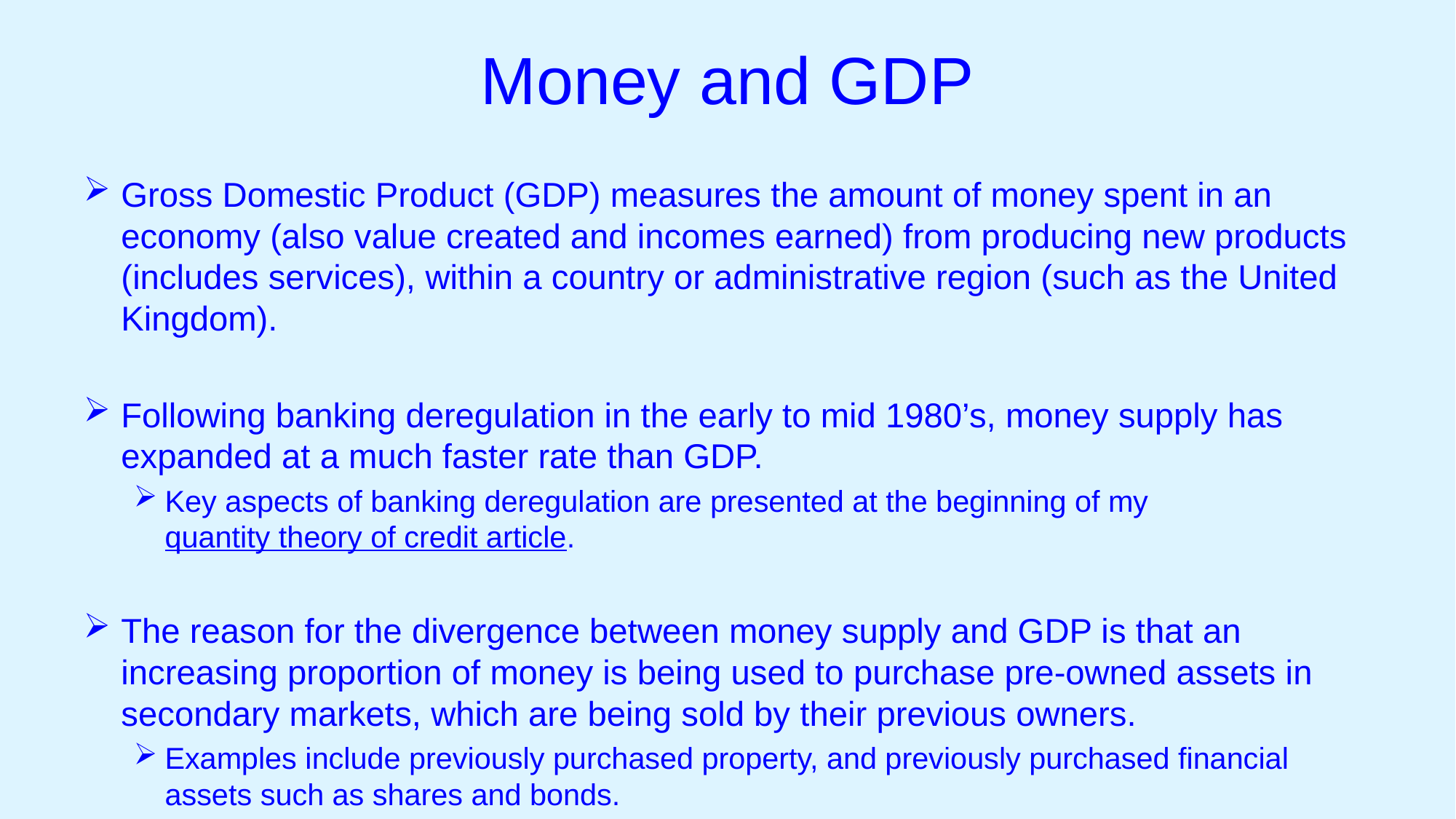

# Money and GDP
Gross Domestic Product (GDP) measures the amount of money spent in an economy (also value created and incomes earned) from producing new products (includes services), within a country or administrative region (such as the United Kingdom).

Following banking deregulation in the early to mid 1980’s, money supply has expanded at a much faster rate than GDP.
Key aspects of banking deregulation are presented at the beginning of my quantity theory of credit article.

The reason for the divergence between money supply and GDP is that an increasing proportion of money is being used to purchase pre-owned assets in secondary markets, which are being sold by their previous owners.
Examples include previously purchased property, and previously purchased financial assets such as shares and bonds.